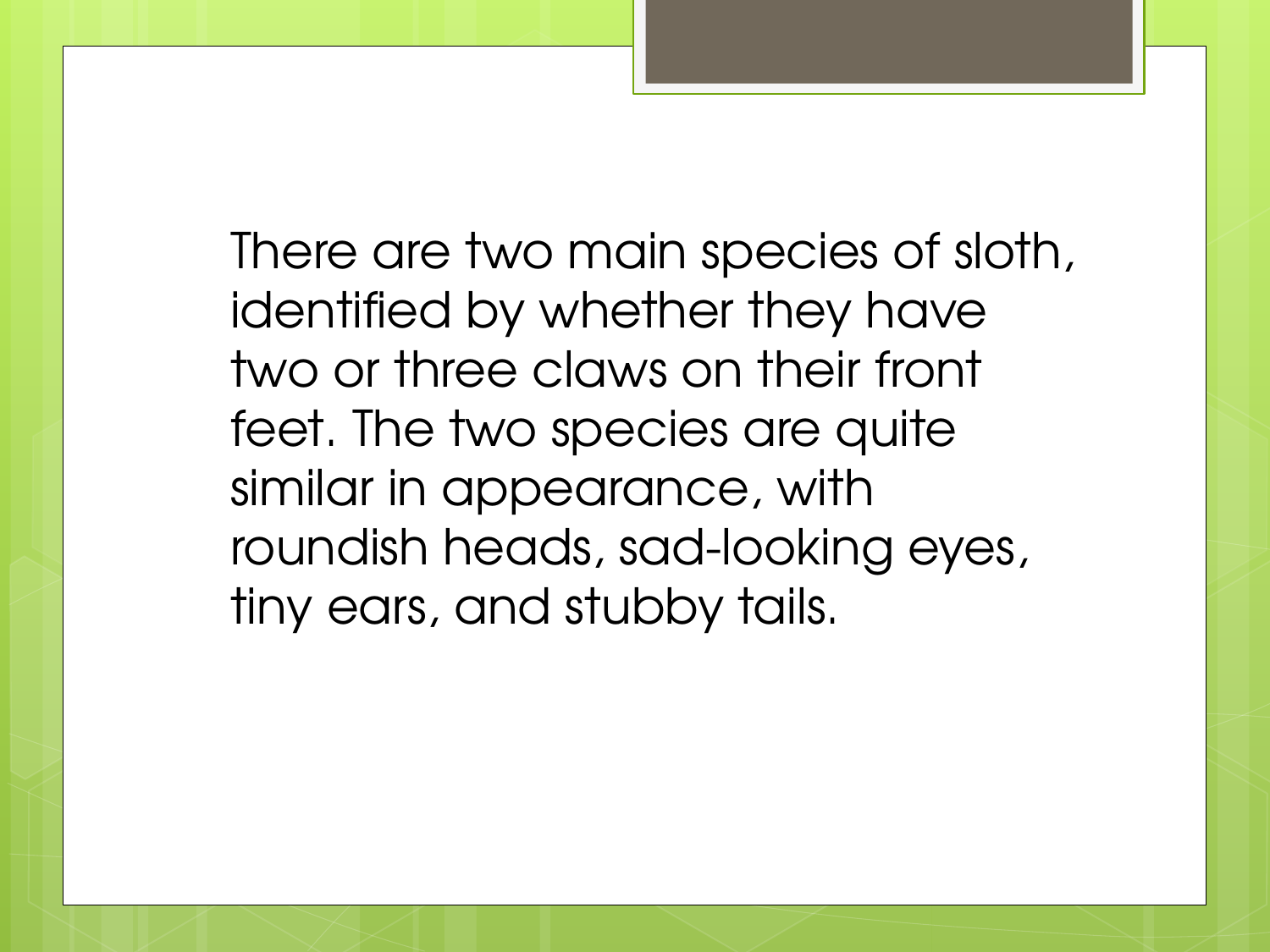

There are two main species of sloth, identified by whether they have two or three claws on their front feet. The two species are quite similar in appearance, with roundish heads, sad-looking eyes, tiny ears, and stubby tails.